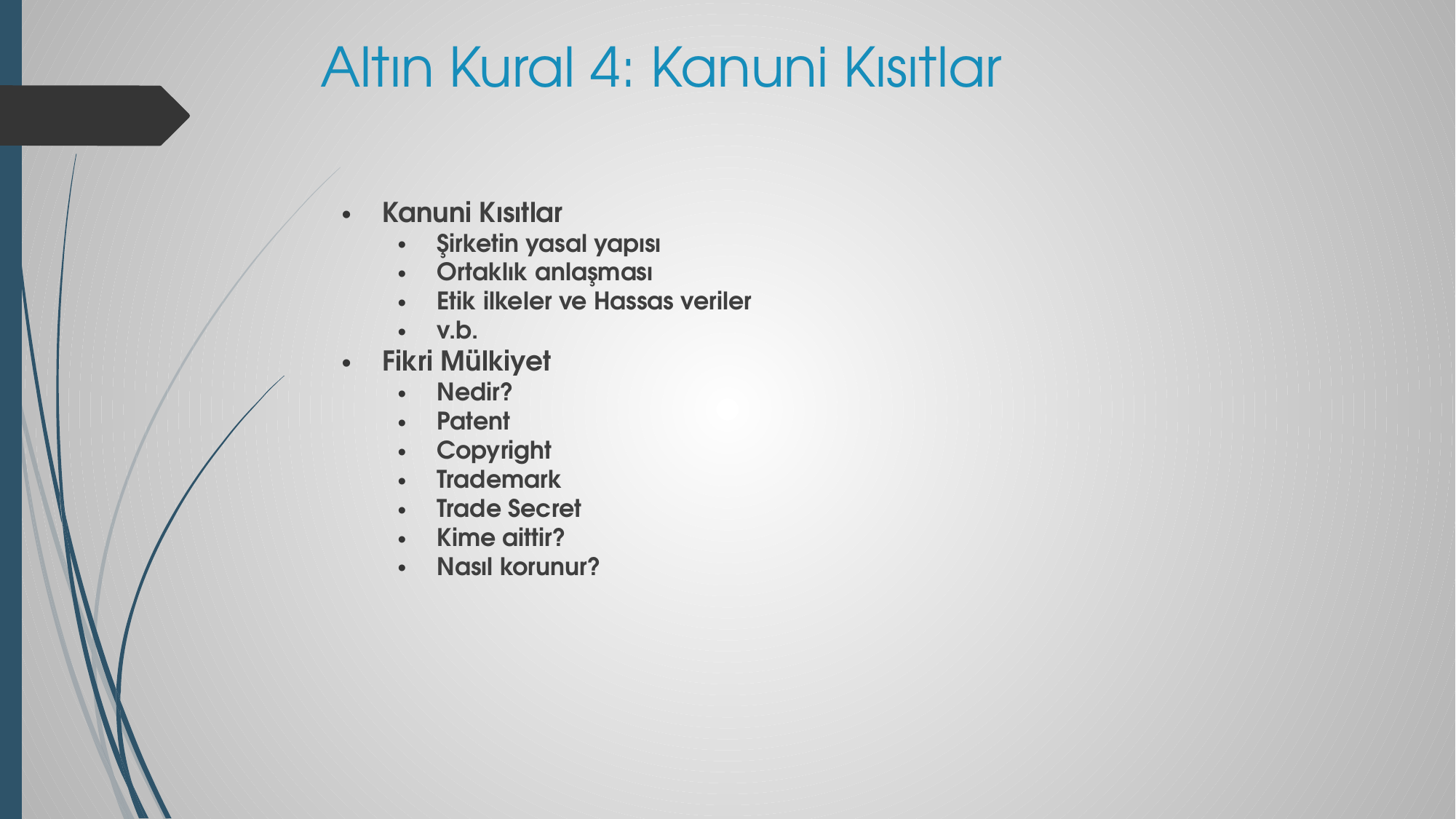

# Altın Kural 4: Kanuni Kısıtlar
Kanuni Kısıtlar
Şirketin yasal yapısı
Ortaklık anlaşması
Etik ilkeler ve Hassas veriler
v.b.
Fikri Mülkiyet
Nedir?
Patent
Copyright
Trademark
Trade Secret
Kime aittir?
Nasıl korunur?